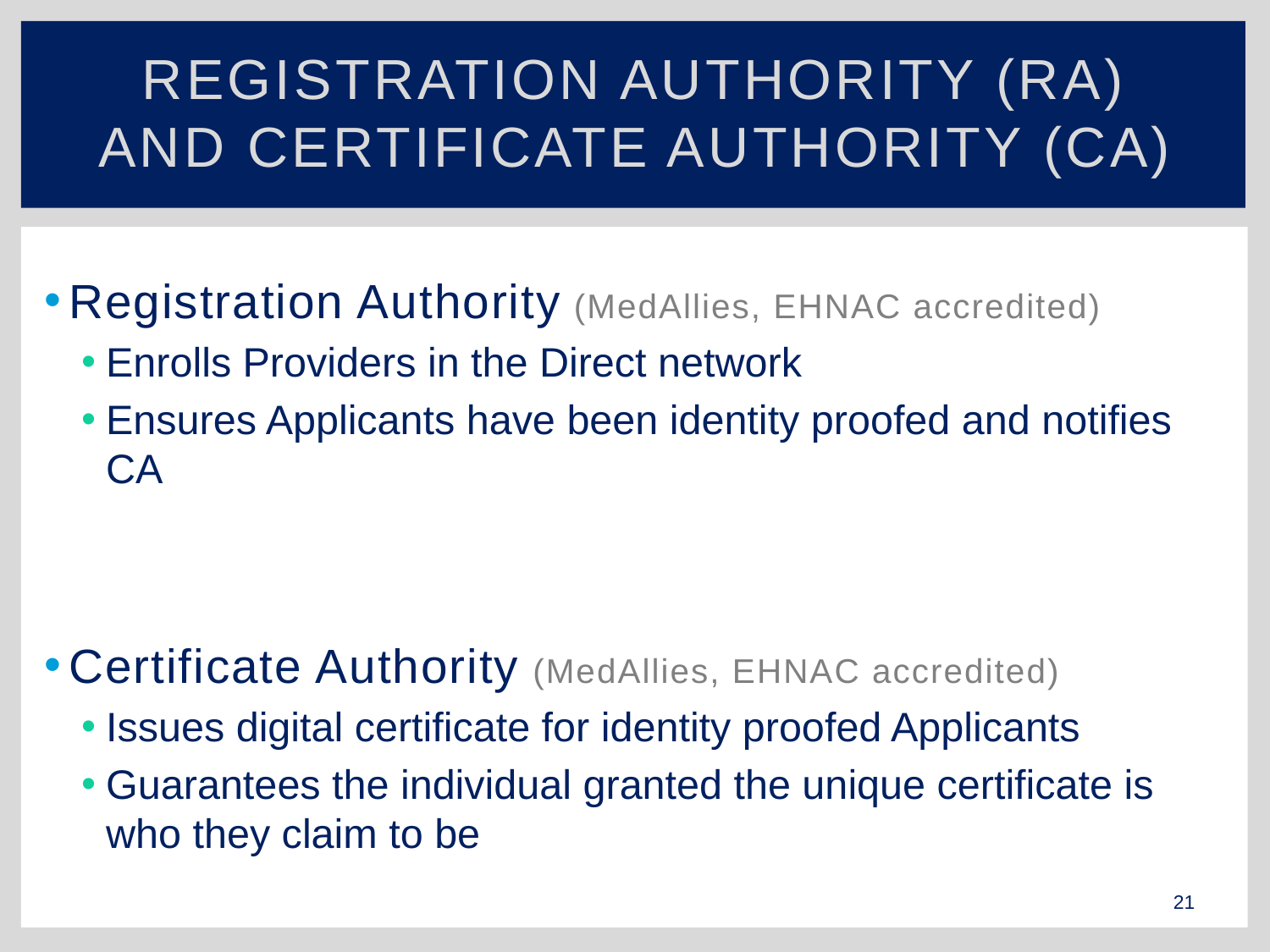

# Registration Authority (RA) and Certificate Authority (CA)
Registration Authority (MedAllies, EHNAC accredited)
Enrolls Providers in the Direct network
Ensures Applicants have been identity proofed and notifies CA

Certificate Authority (MedAllies, EHNAC accredited)
Issues digital certificate for identity proofed Applicants
Guarantees the individual granted the unique certificate is who they claim to be

21